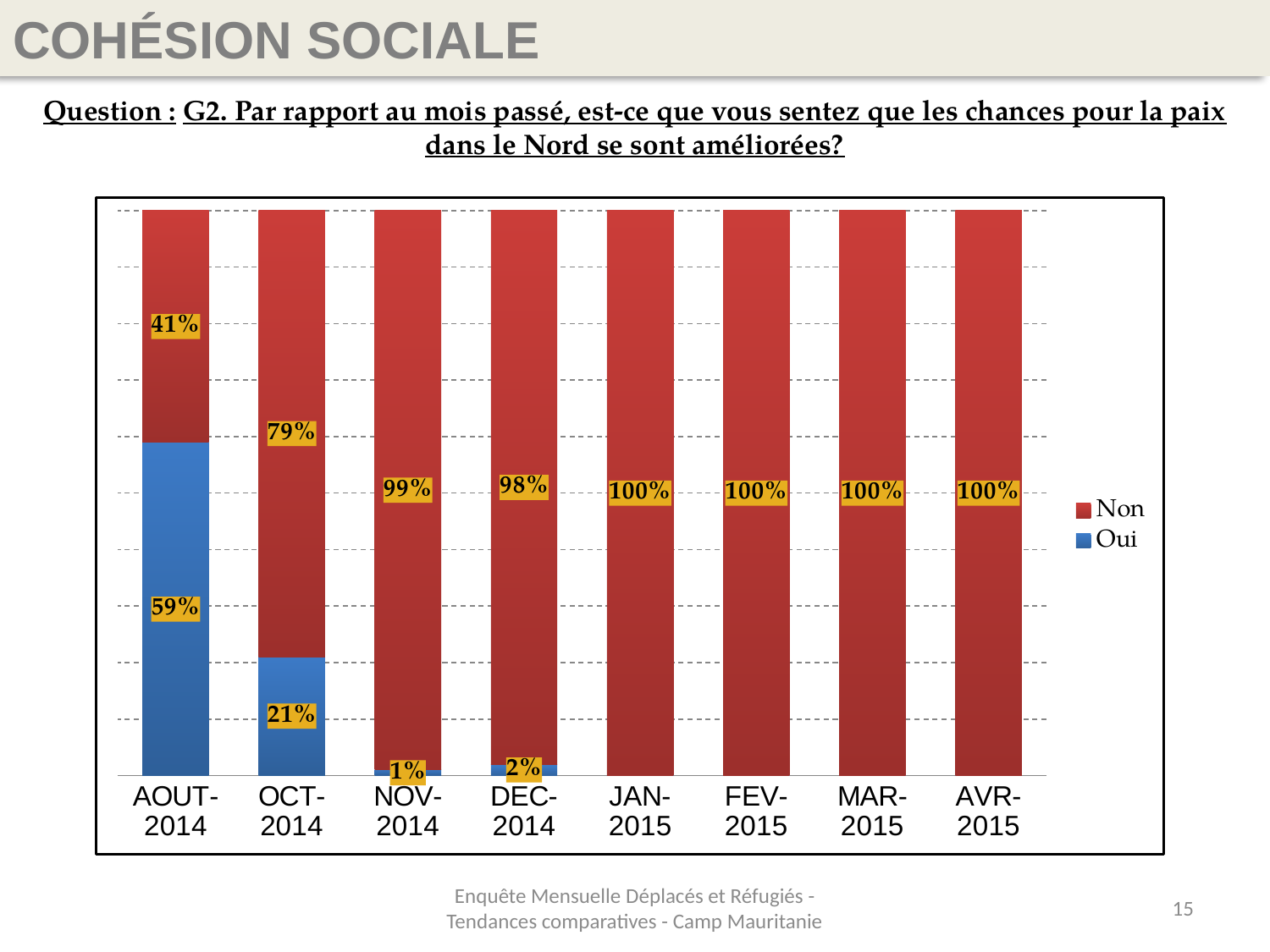

COHÉSION SOCIALE
Question : G2. Par rapport au mois passé, est-ce que vous sentez que les chances pour la paix dans le Nord se sont améliorées?

### Chart

| Category | Oui | Non |
|---|---|---|
| AOUT-2014 | 0.5894736842105263 | 0.4105263157894738 |
| OCT-2014 | 0.21052631578947373 | 0.7894736842105263 |
| NOV-2014 | 0.010204081632653066 | 0.989795918367347 |
| DEC-2014 | 0.020000000000000004 | 0.98 |
| JAN-2015 | 0.0 | 1.0 |
| FEV-2015 | 0.0 | 1.0 |
| MAR-2015 | 0.0 | 1.0 |
| AVR-2015 | 0.0 | 1.0 |
Enquête Mensuelle Déplacés et Réfugiés - Tendances comparatives - Camp Mauritanie
15